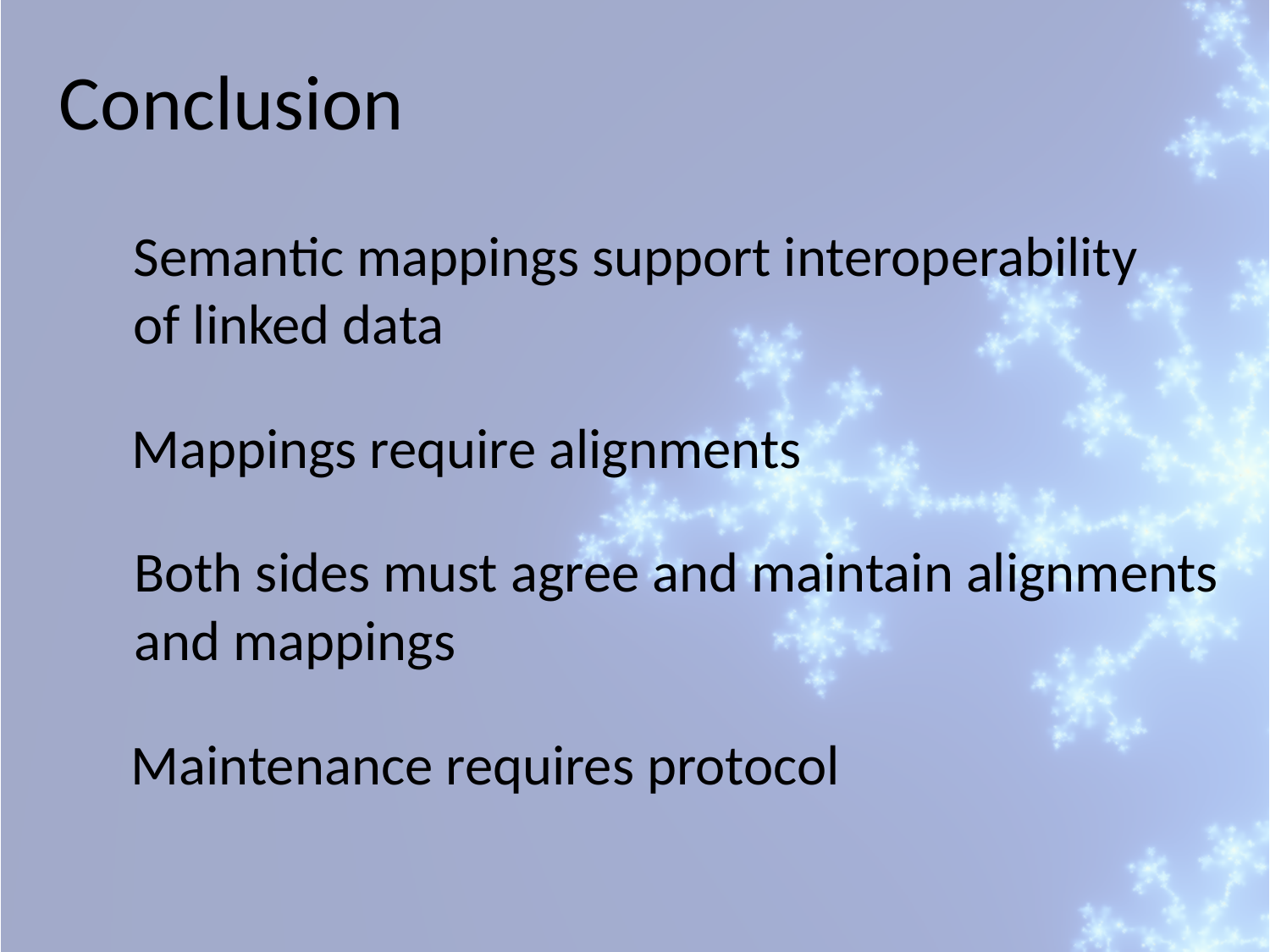

Conclusion
Semantic mappings support interoperability
of linked data
Mappings require alignments
Both sides must agree and maintain alignments
and mappings
Maintenance requires protocol